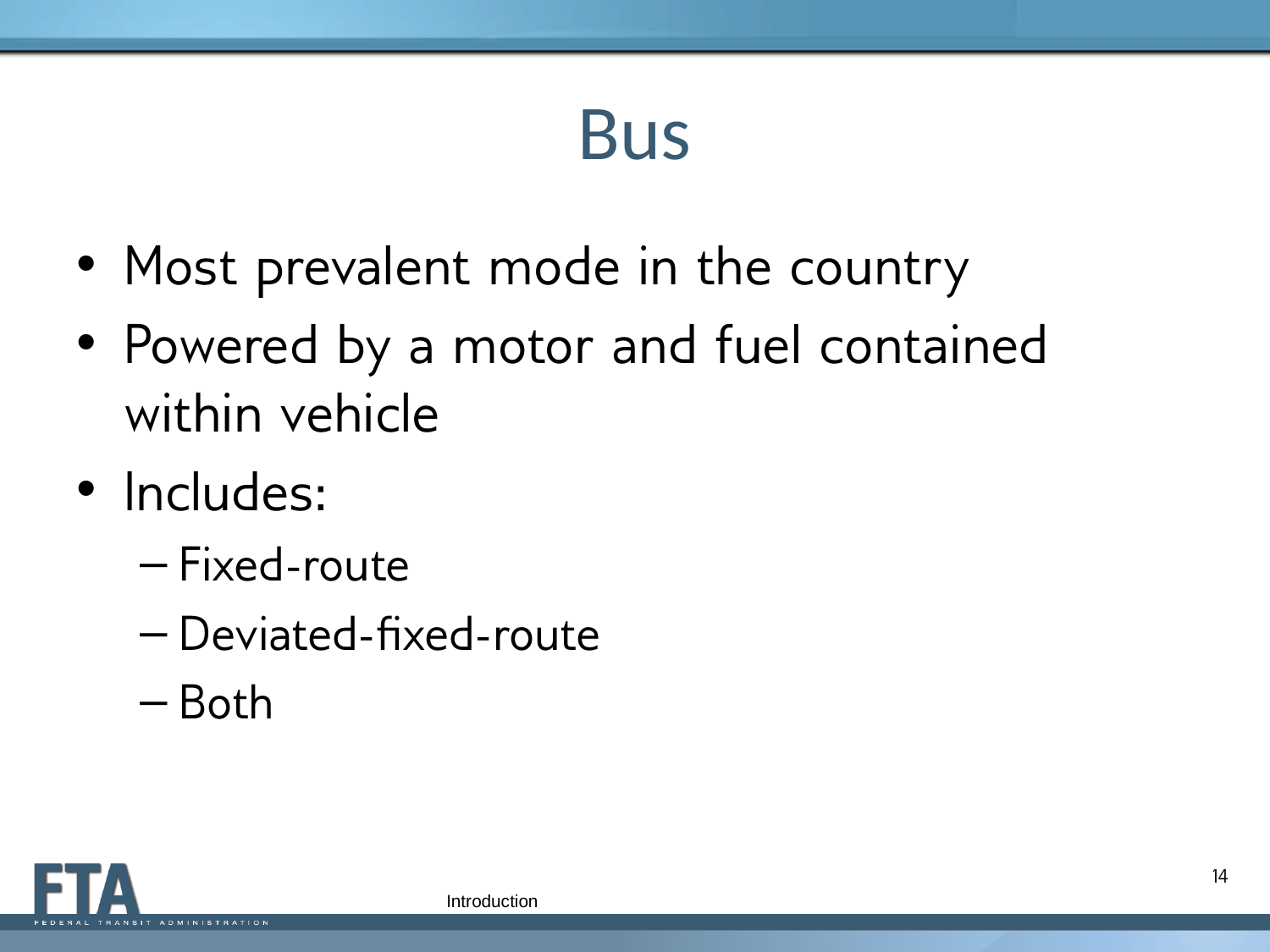

# Bus
Most prevalent mode in the country
Powered by a motor and fuel contained within vehicle
Includes:
Fixed-route
Deviated-fixed-route
Both
14
Introduction